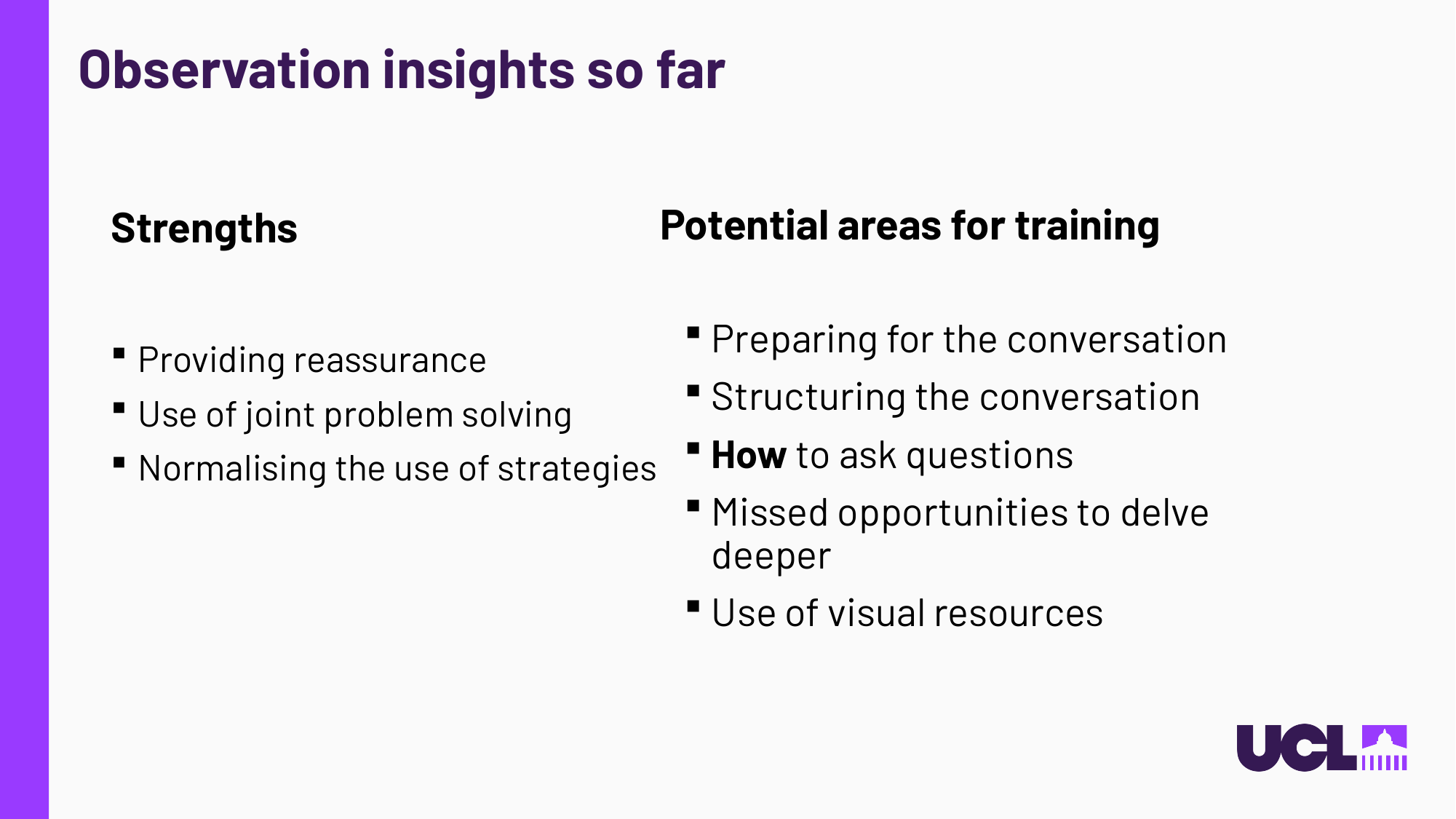

Observation insights so far

Potential areas for training
Strengths
Preparing for the conversation
Structuring the conversation
How to ask questions
Missed opportunities to delve deeper
Use of visual resources
Providing reassurance
Use of joint problem solving
Normalising the use of strategies